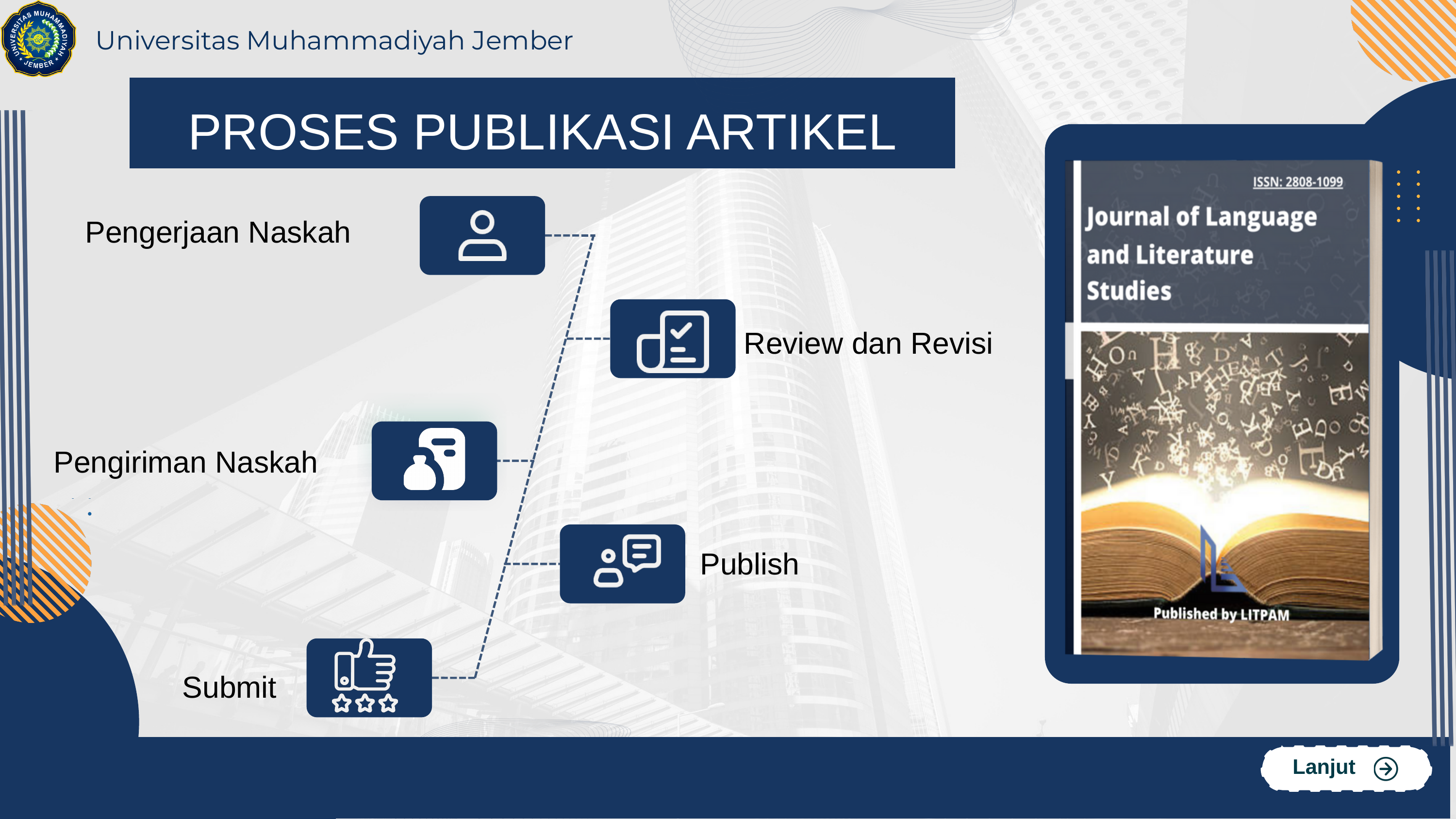

Universitas Muhammadiyah Jember

PROSES PUBLIKASI ARTIKEL

Pengerjaan Naskah

Review dan Revisi

Pengiriman Naskah

Publish

Submit

Lanjut